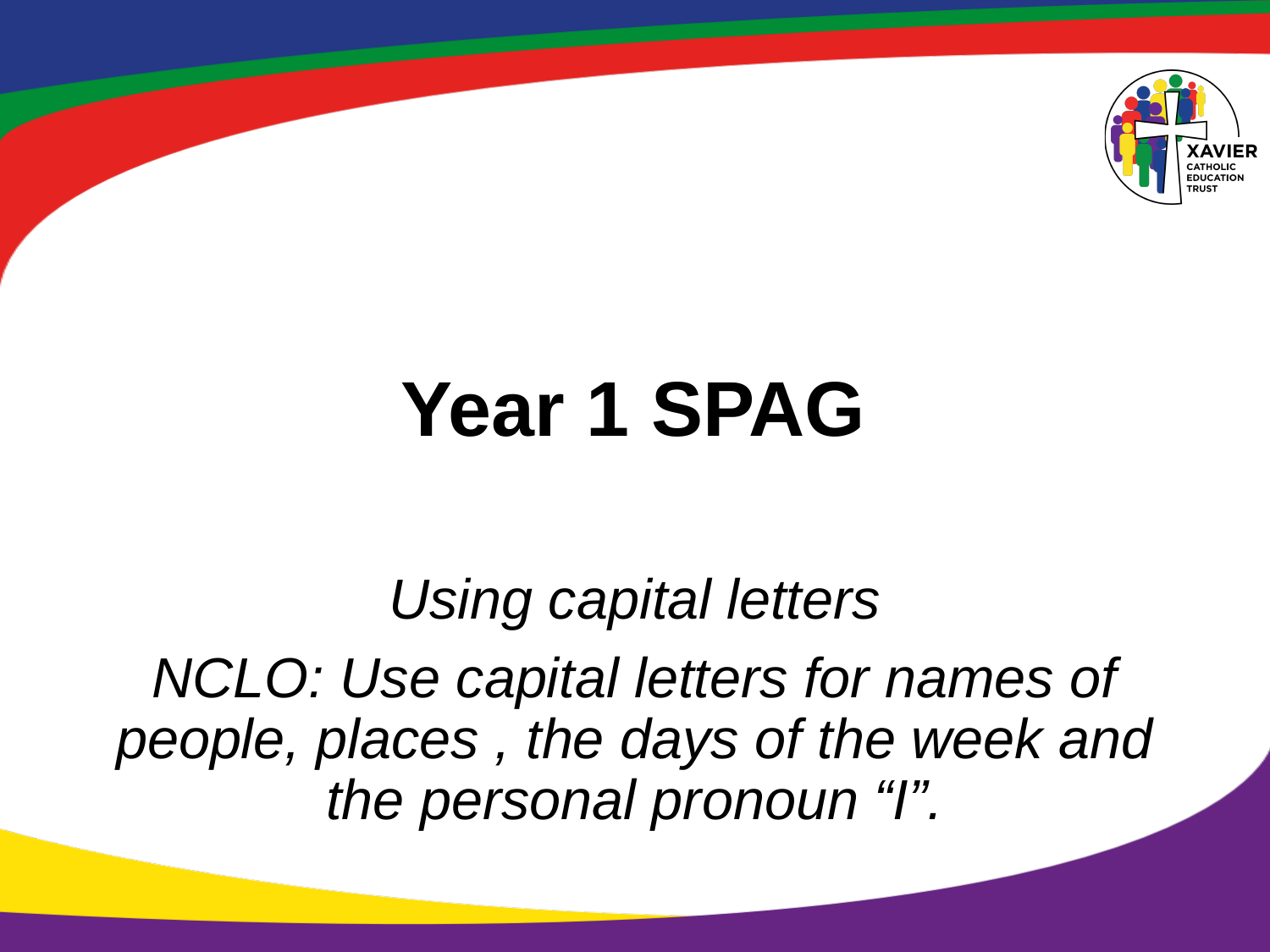

# Year 1 SPAG
Using capital letters
NCLO: Use capital letters for names of people, places , the days of the week and the personal pronoun “I”.